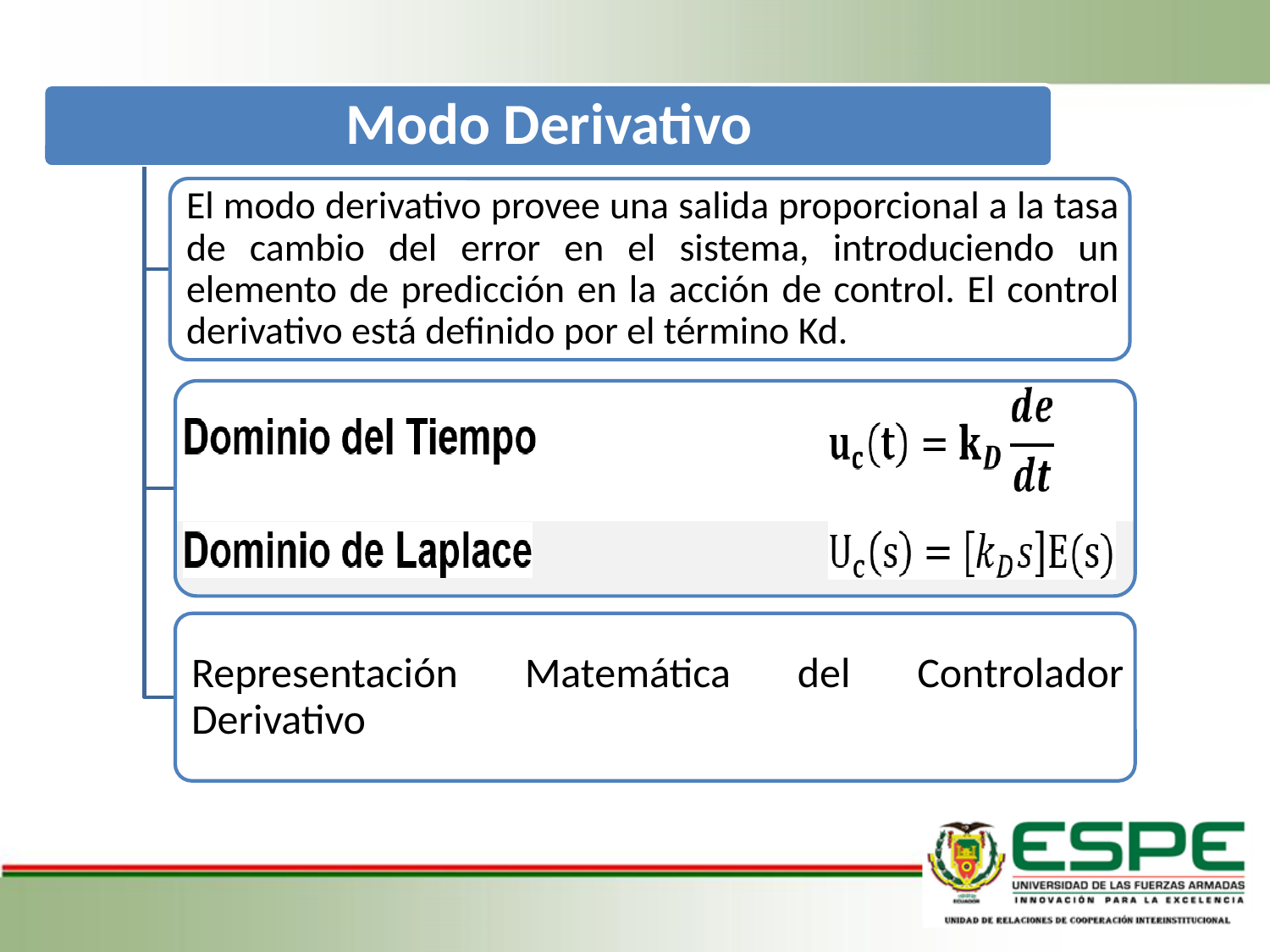

Modo Derivativo
El modo derivativo provee una salida proporcional a la tasa de cambio del error en el sistema, introduciendo un elemento de predicción en la acción de control. El control derivativo está definido por el término Kd.

Representación Matemática del Controlador Derivativo